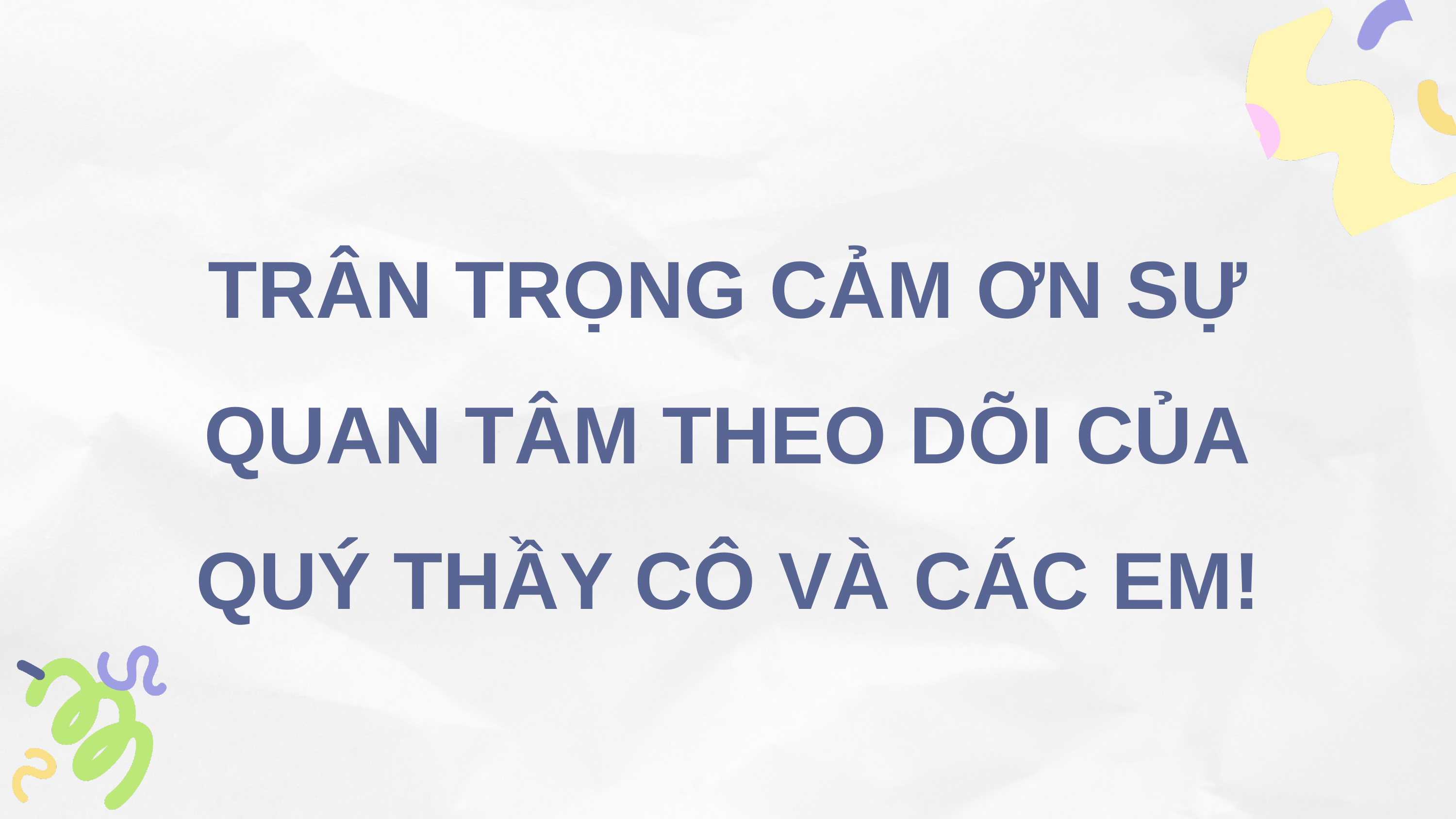

TRÂN TRỌNG CẢM ƠN SỰ QUAN TÂM THEO DÕI CỦA QUÝ THẦY CÔ VÀ CÁC EM!